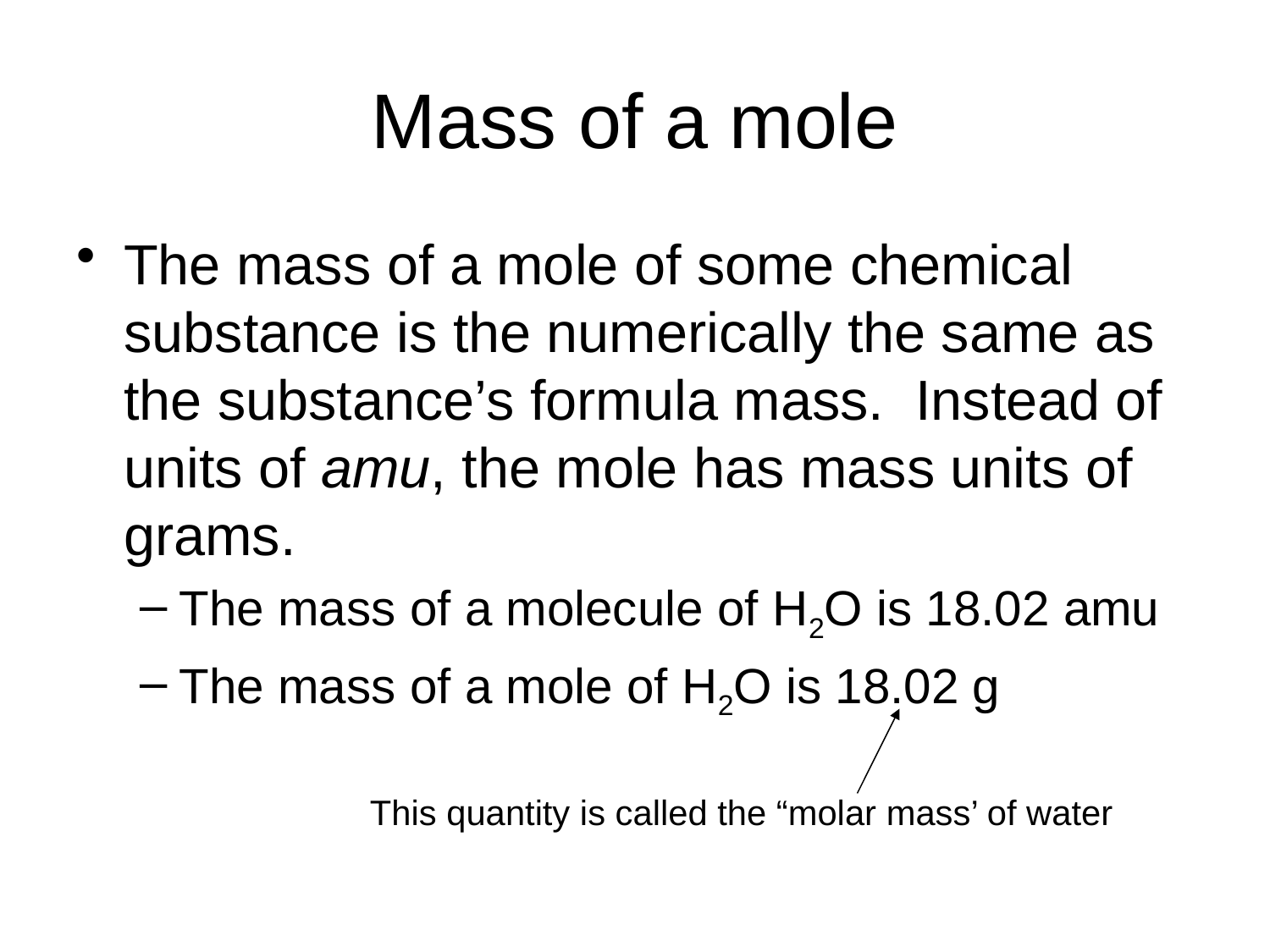

# Mass of a mole
The mass of a mole of some chemical substance is the numerically the same as the substance’s formula mass.  Instead of units of amu, the mole has mass units of grams.
The mass of a molecule of H2O is 18.02 amu
The mass of a mole of H2O is 18.02 g

This quantity is called the “molar mass’ of water